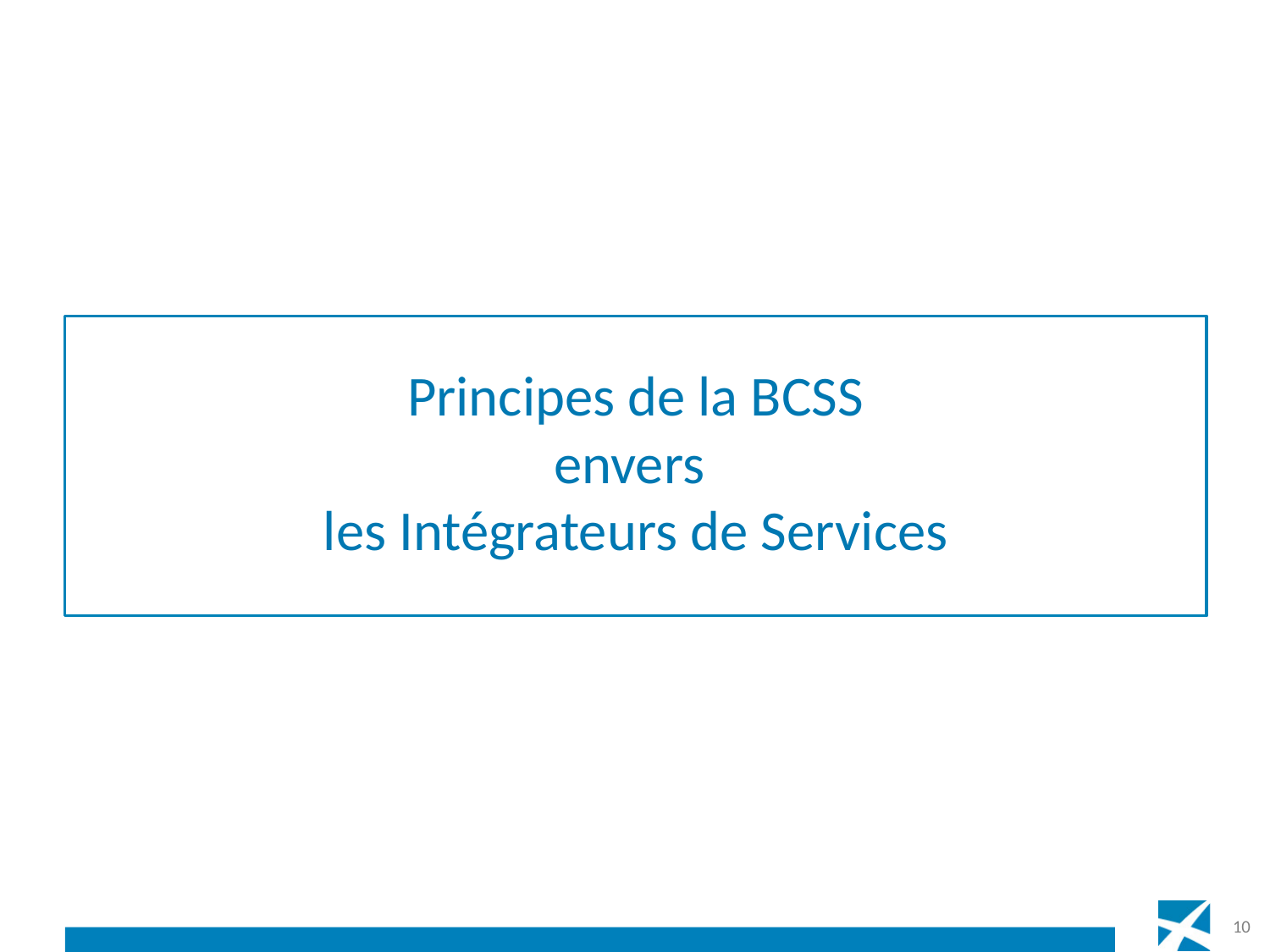

Principes de la BCSS
envers
les Intégrateurs de Services
10